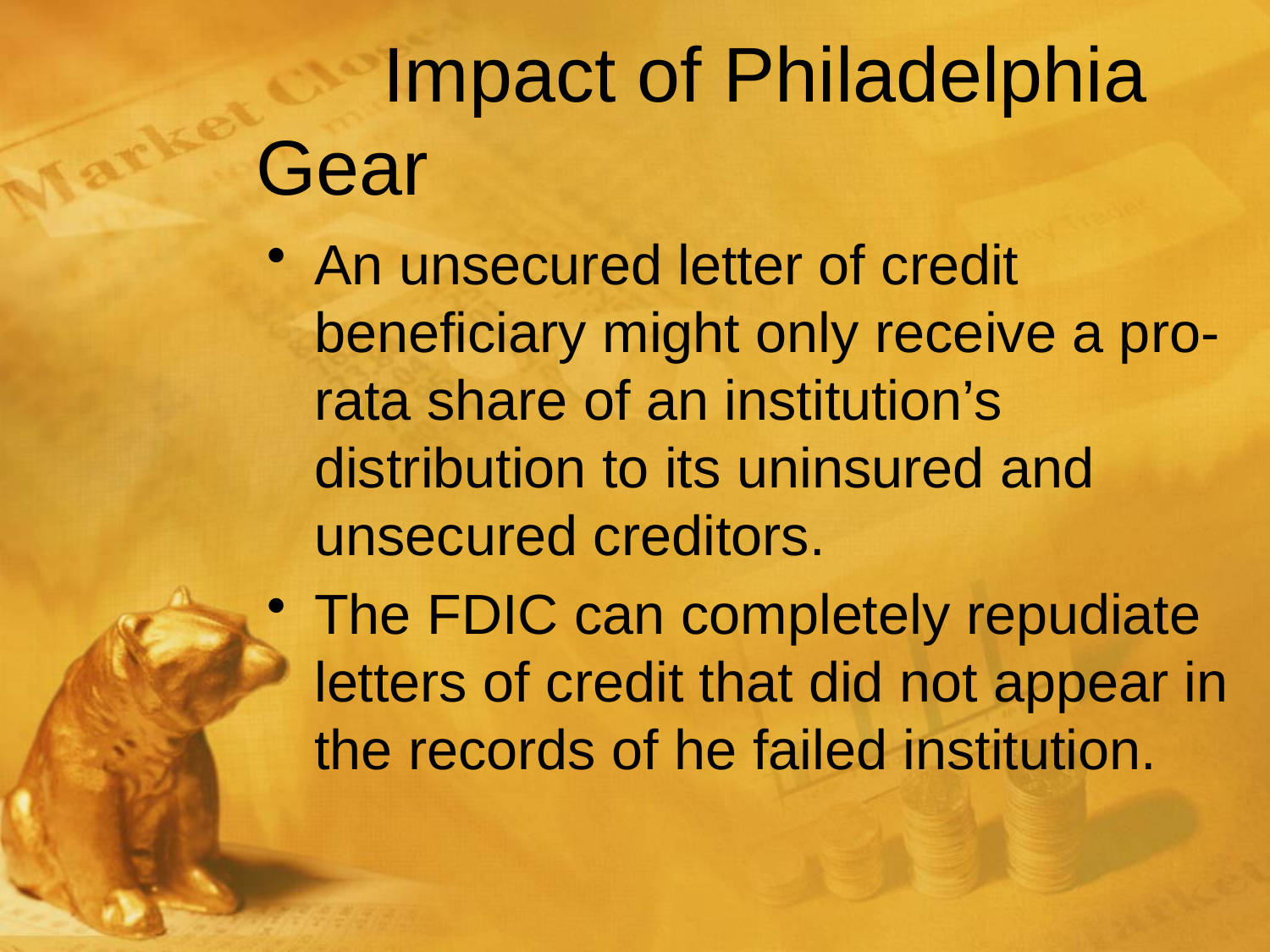

# Impact of Philadelphia Gear
An unsecured letter of credit beneficiary might only receive a pro-rata share of an institution’s distribution to its uninsured and unsecured creditors.
The FDIC can completely repudiate letters of credit that did not appear in the records of he failed institution.